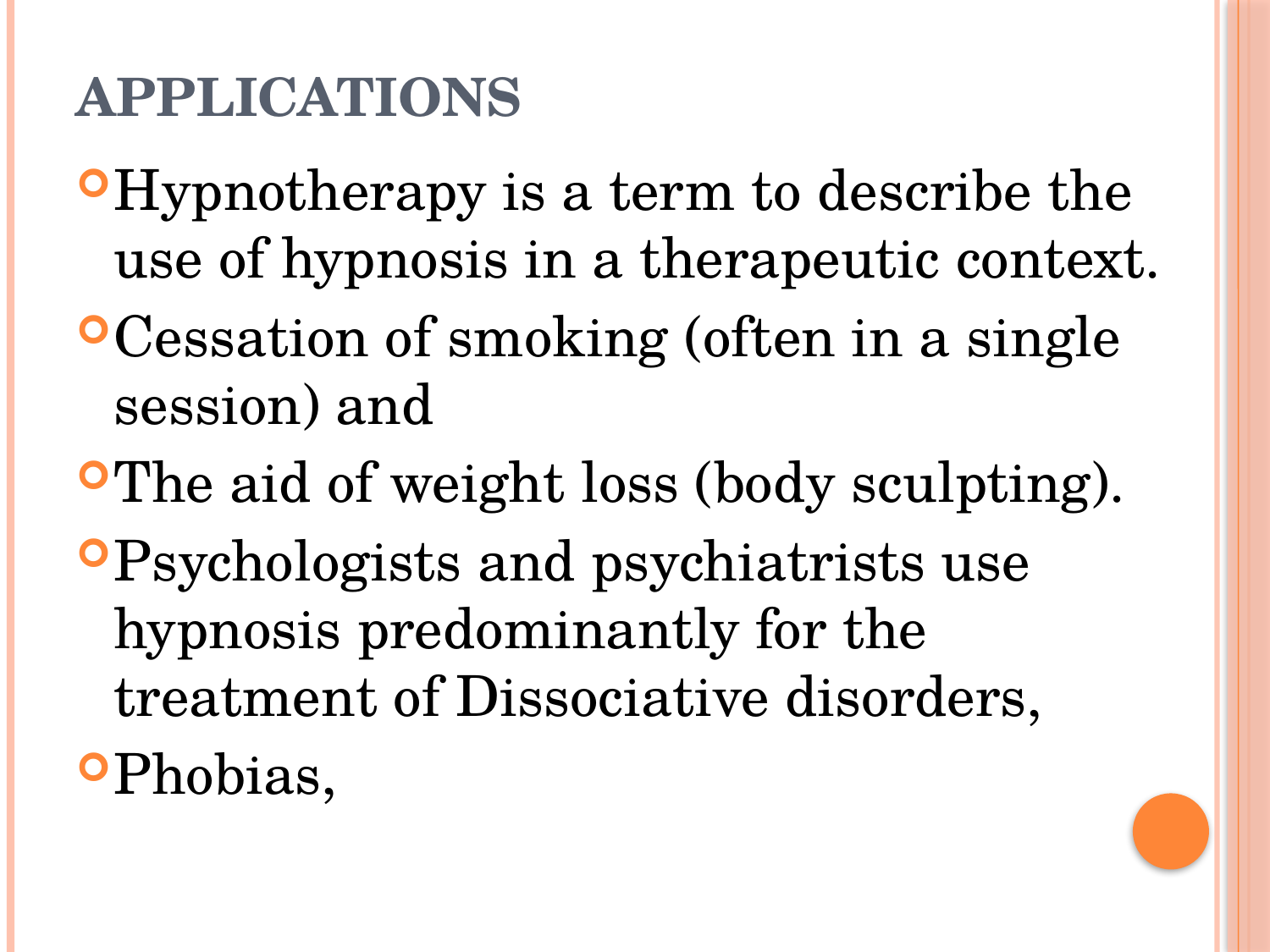

# Applications
Hypnotherapy is a term to describe the use of hypnosis in a therapeutic context.
Cessation of smoking (often in a single session) and
The aid of weight loss (body sculpting).
Psychologists and psychiatrists use hypnosis predominantly for the treatment of Dissociative disorders,
Phobias,